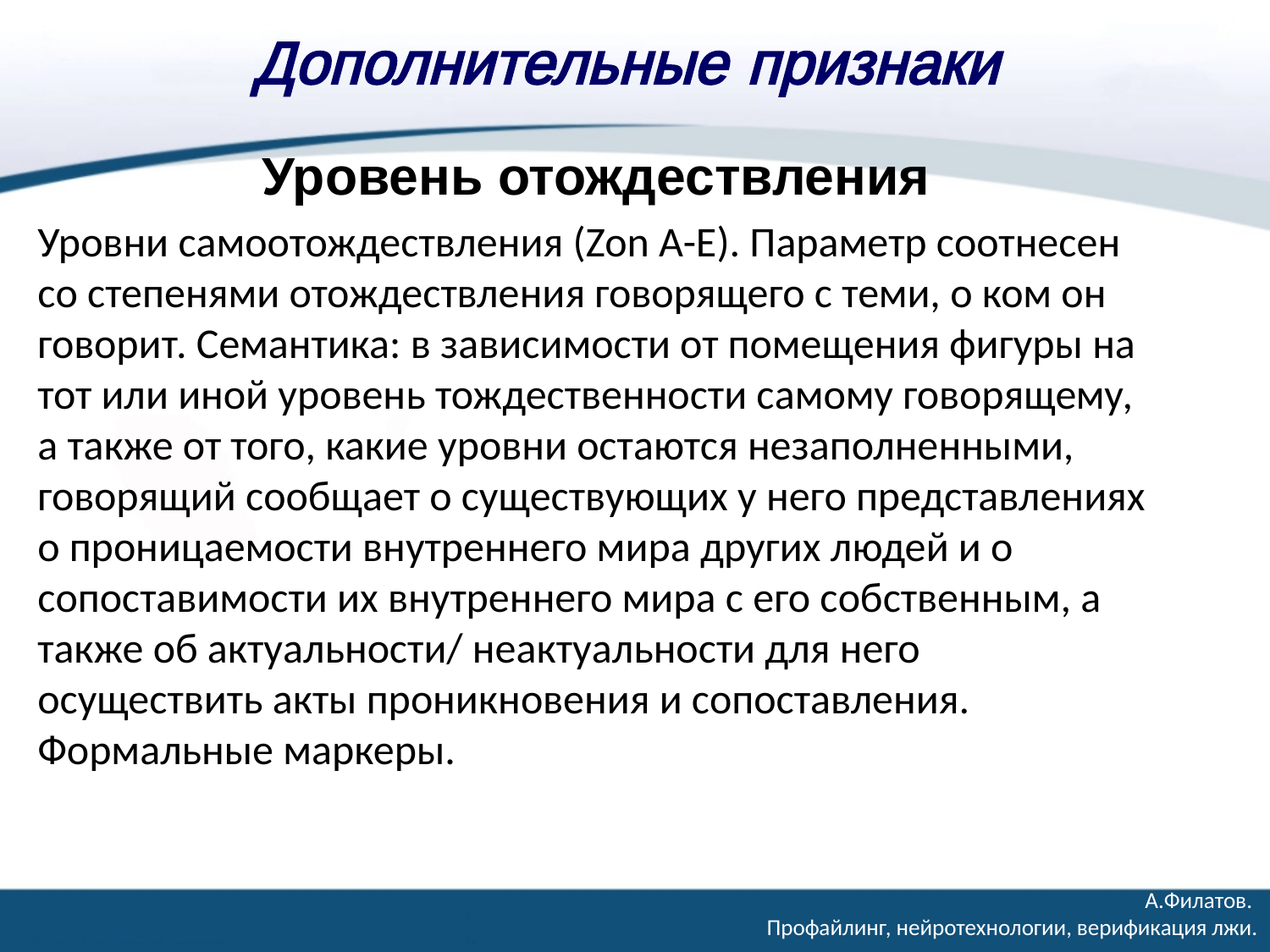

# Дополнительные признаки
Уровень отождествления
Уровни самоотождествления (Zon A-E). Параметр соотнесен со степенями отождествления говорящего с теми, о ком он говорит. Семантика: в зависимости от помещения фигуры на тот или иной уровень тождественности самому говорящему, а также от того, какие уровни остаются незаполненными, говорящий сообщает о существующих у него представлениях о проницаемости внутреннего мира других людей и о сопоставимости их внутреннего мира с его собственным, а также об актуальности/ неактуальности для него осуществить акты проникновения и сопоставления. Формальные маркеры.
А.Филатов.
Профайлинг, нейротехнологии, верификация лжи.